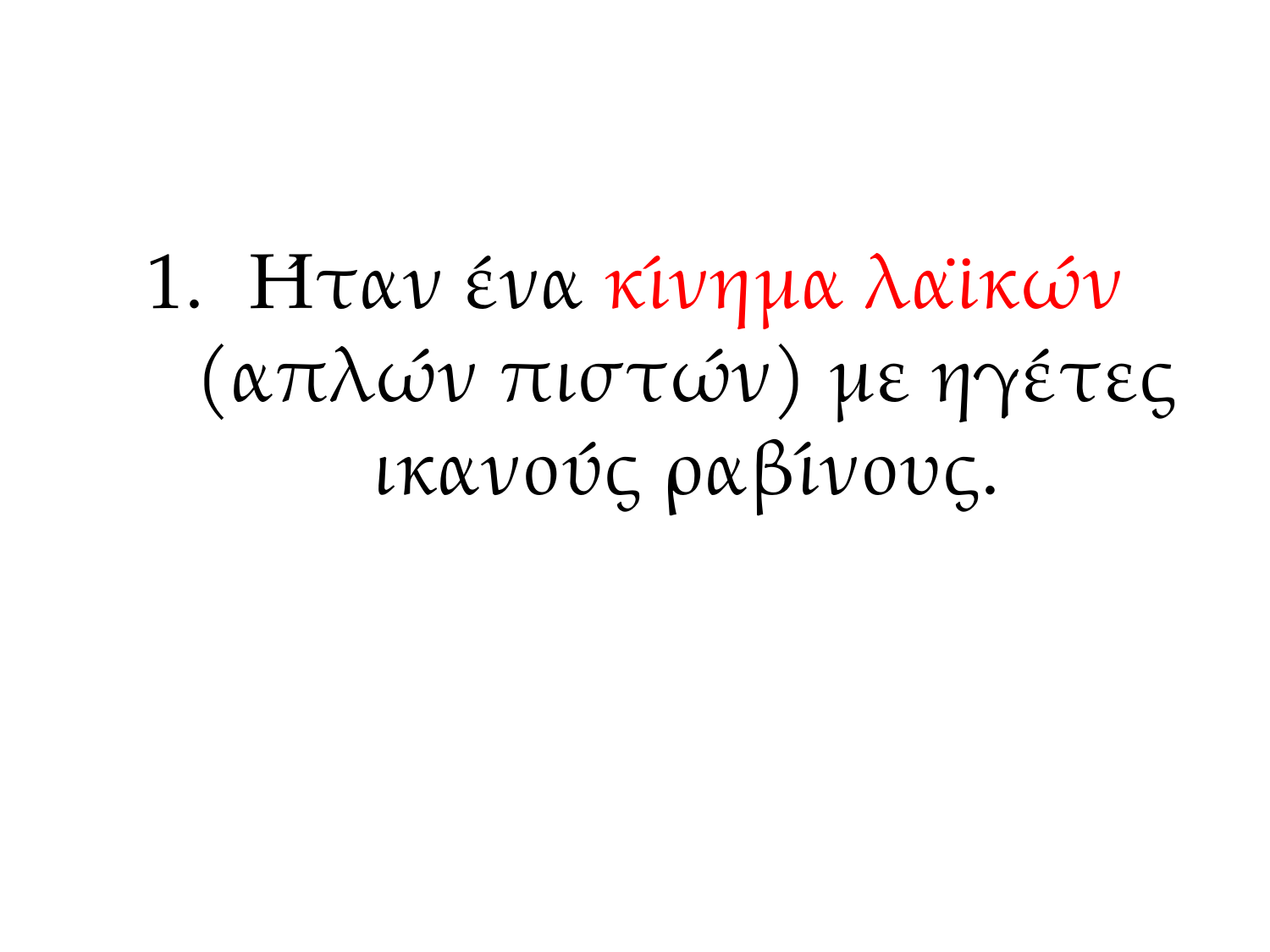

# Ήταν ένα κίνημα λαϊκών (απλών πιστών) με ηγέτες ικανούς ραβίνους.